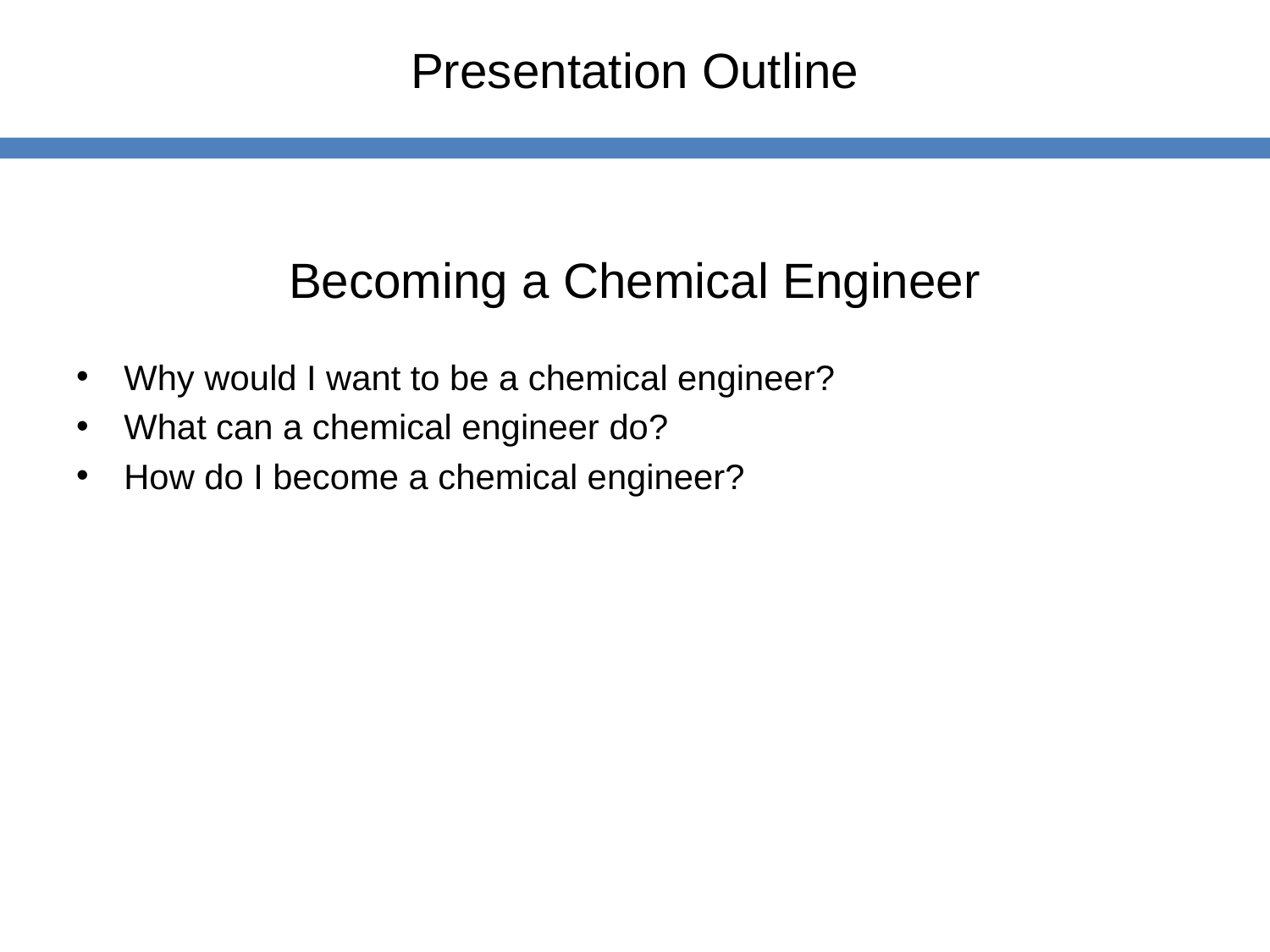

# Presentation Outline
Becoming a Chemical Engineer
Why would I want to be a chemical engineer?
What can a chemical engineer do?
How do I become a chemical engineer?